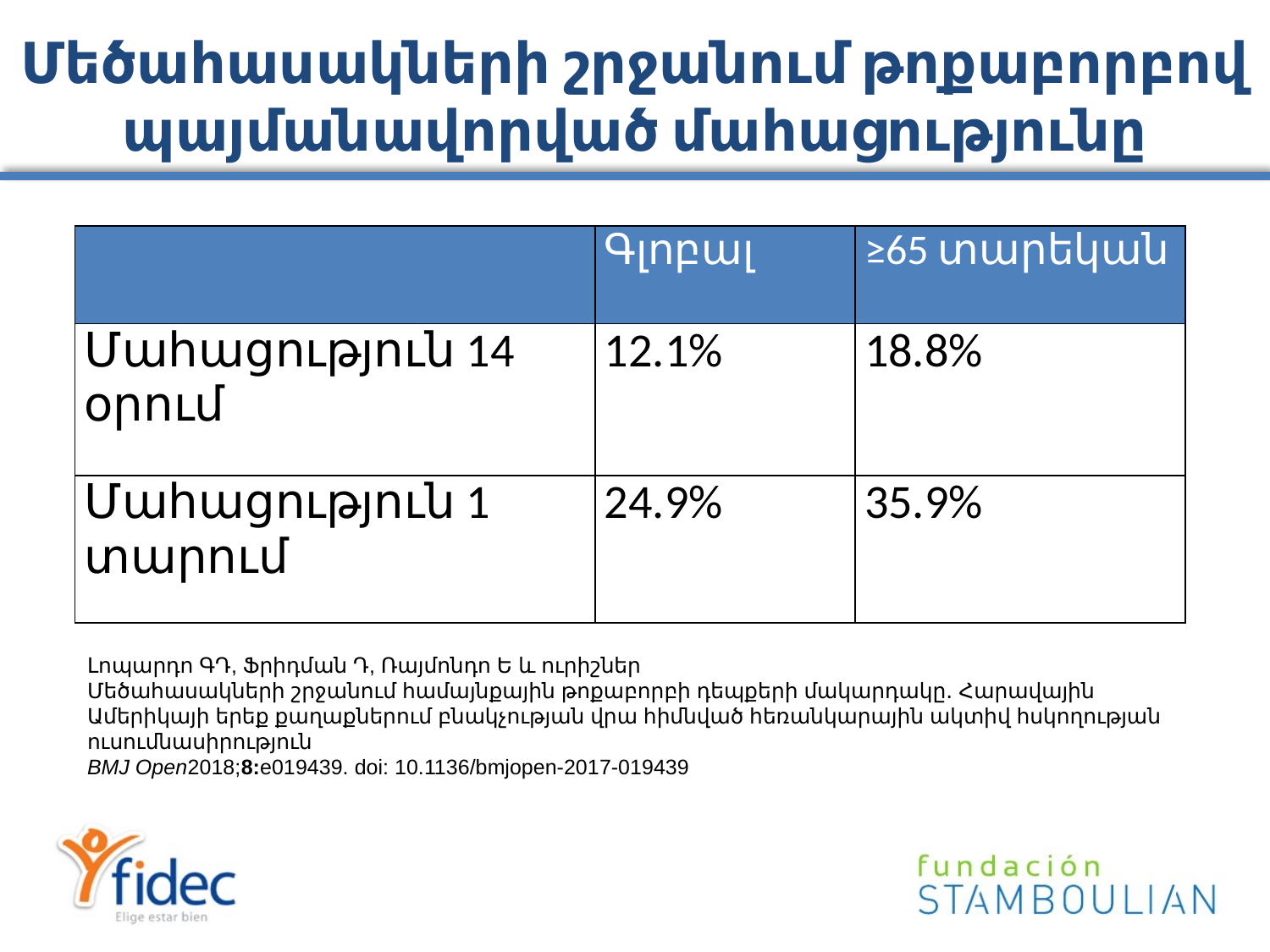

# Մեծահասակների շրջանում թոքաբորբով պայմանավորված մահացությունը
|  | Գլոբալ | ≥65 տարեկան |
| --- | --- | --- |
| Մահացություն 14 օրում | 12.1% | 18.8% |
| Մահացություն 1 տարում | 24.9% | 35.9% |
Լոպարդո ԳԴ, Ֆրիդման Դ, Ռայմոնդո Ե և ուրիշներ
Մեծահասակների շրջանում համայնքային թոքաբորբի դեպքերի մակարդակը․ Հարավային Ամերիկայի երեք քաղաքներում բնակչության վրա հիմնված հեռանկարային ակտիվ հսկողության ուսումնասիրություն
BMJ Open2018;8:e019439. doi: 10.1136/bmjopen-2017-019439